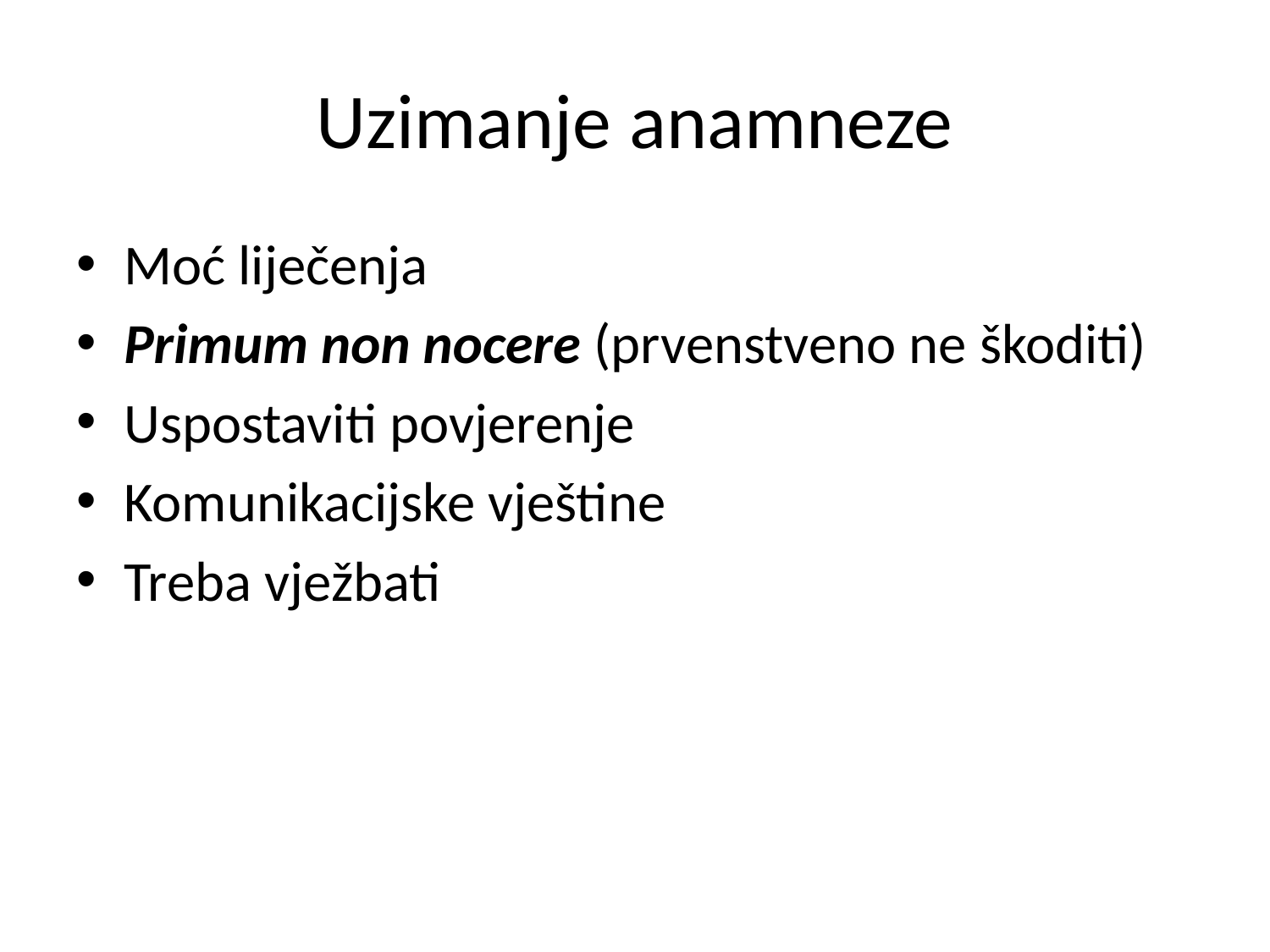

# Uzimanje anamneze
Moć liječenja
Primum non nocere (prvenstveno ne škoditi)
Uspostaviti povjerenje
Komunikacijske vještine
Treba vježbati